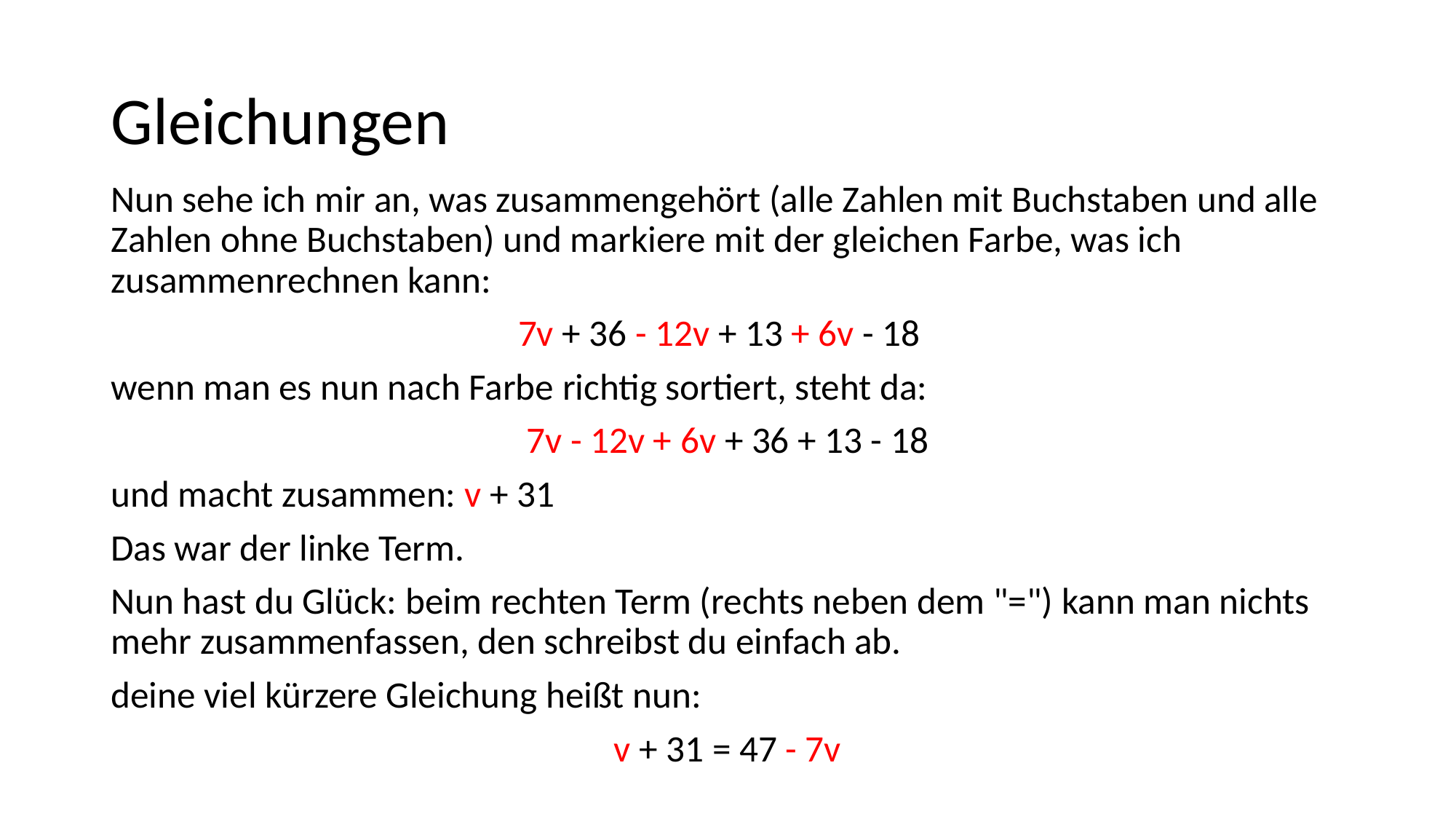

# Gleichungen
Nun sehe ich mir an, was zusammengehört (alle Zahlen mit Buchstaben und alle Zahlen ohne Buchstaben) und markiere mit der gleichen Farbe, was ich zusammenrechnen kann:
7v + 36 - 12v + 13 + 6v - 18
wenn man es nun nach Farbe richtig sortiert, steht da:
7v - 12v + 6v + 36 + 13 - 18
und macht zusammen: v + 31
Das war der linke Term.
Nun hast du Glück: beim rechten Term (rechts neben dem "=") kann man nichts mehr zusammenfassen, den schreibst du einfach ab.
deine viel kürzere Gleichung heißt nun:
v + 31 = 47 - 7v